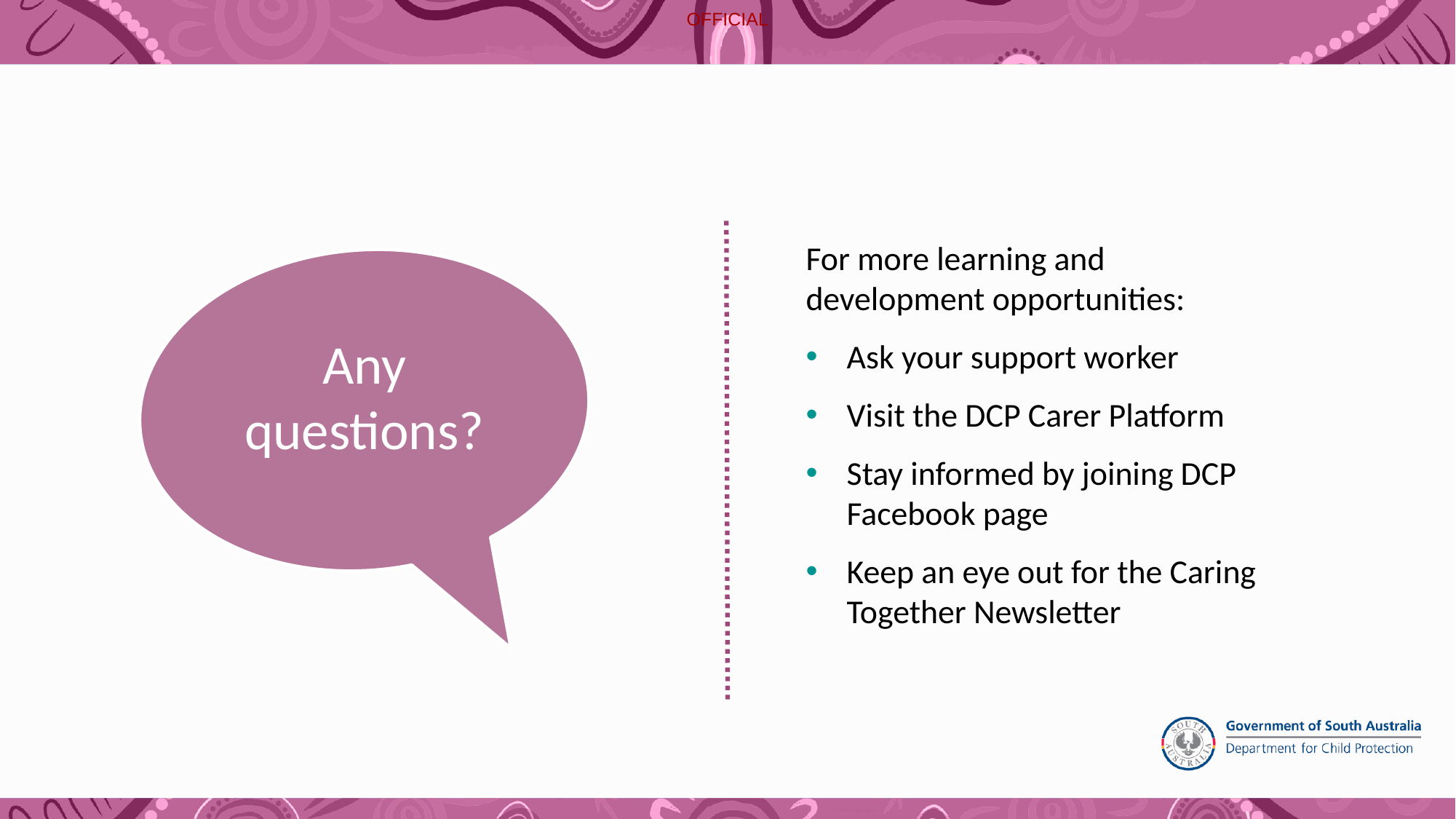

For more learning and development opportunities:
Ask your support worker
Visit the DCP Carer Platform
Stay informed by joining DCP Facebook page
Keep an eye out for the Caring Together Newsletter

Any questions?